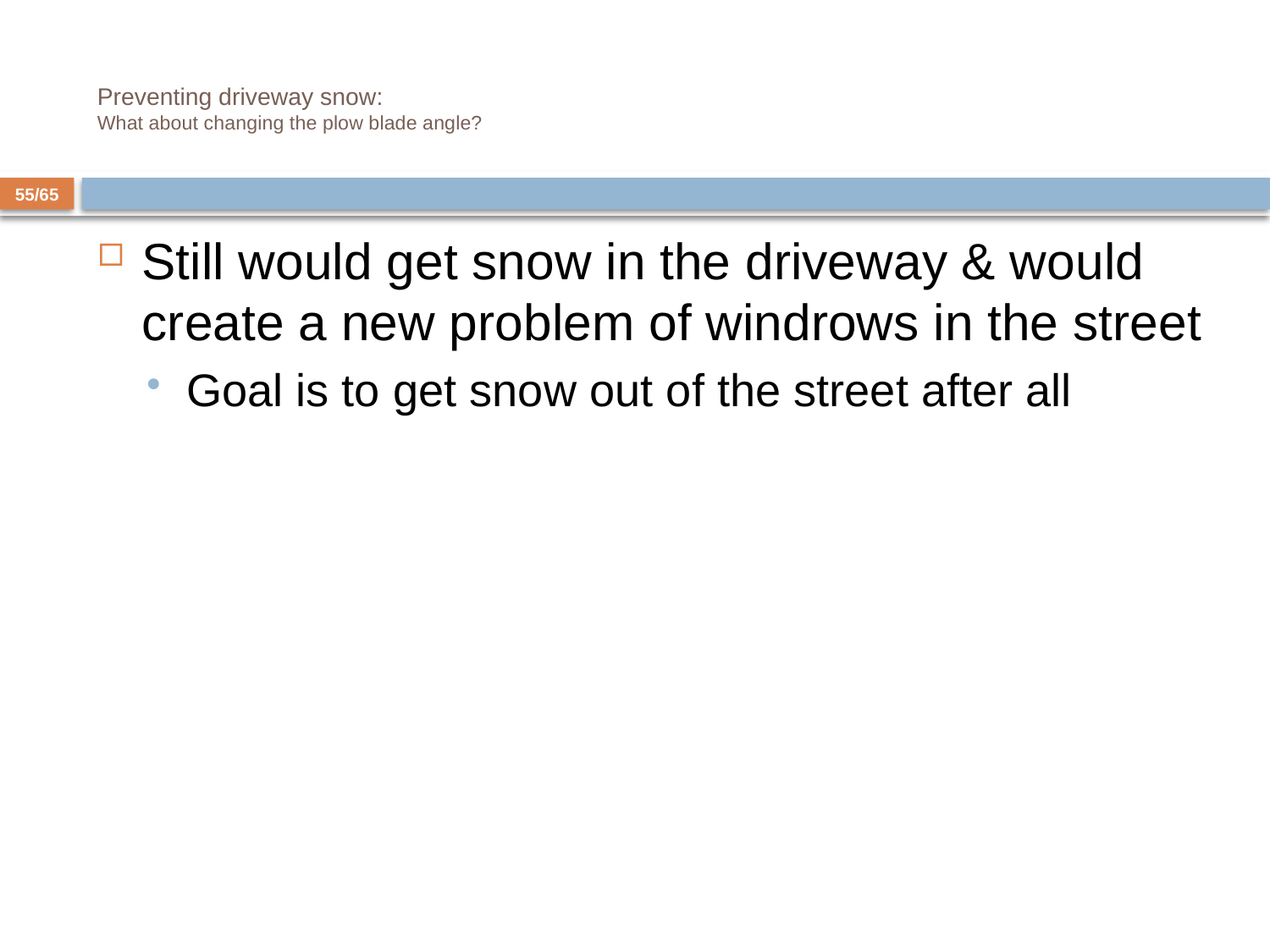

# Preventing driveway snow: What about changing the plow blade angle?
55/65
Still would get snow in the driveway & would create a new problem of windrows in the street
Goal is to get snow out of the street after all